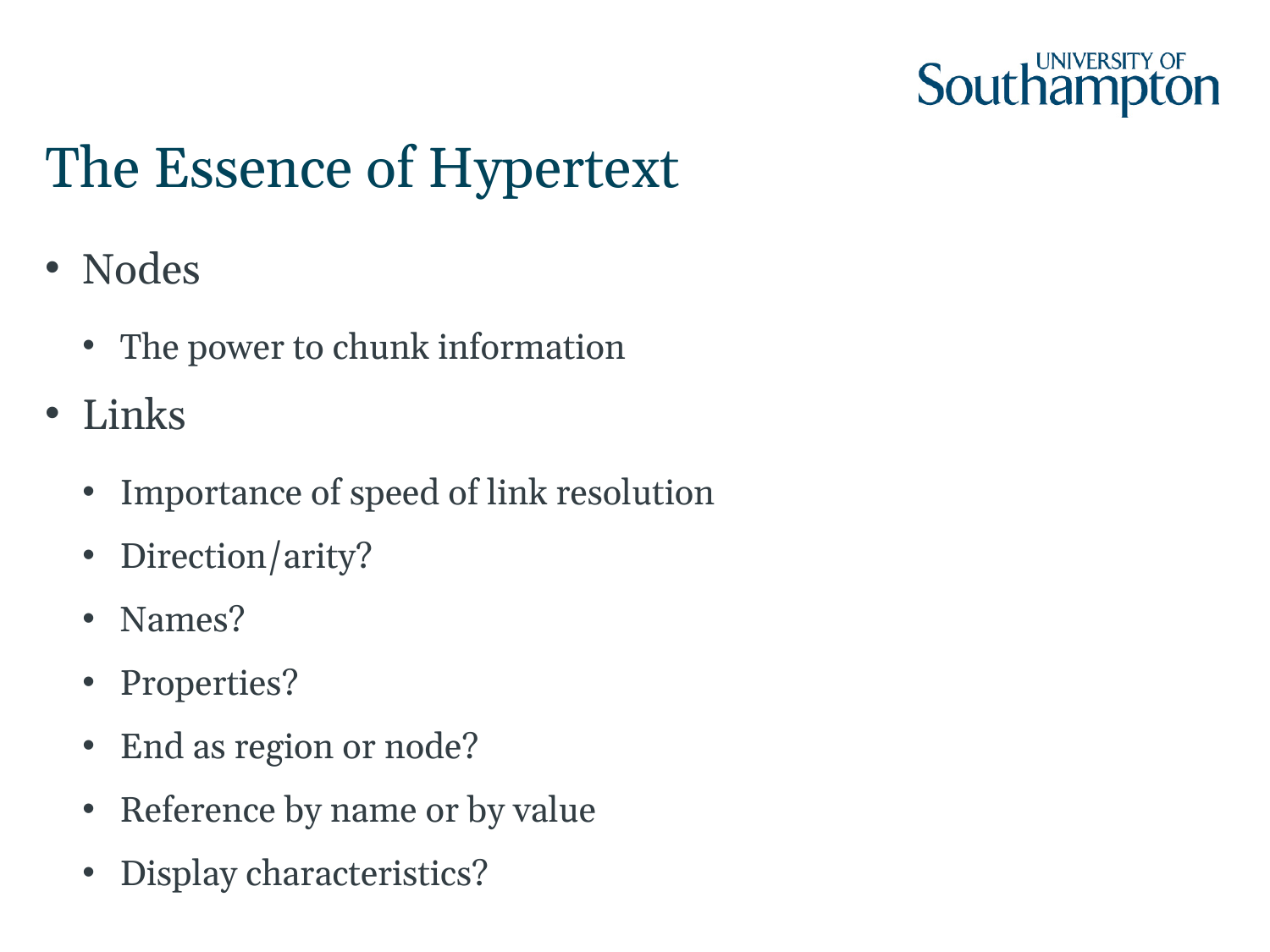

# The Essence of Hypertext
Nodes
The power to chunk information
Links
Importance of speed of link resolution
Direction/arity?
Names?
Properties?
End as region or node?
Reference by name or by value
Display characteristics?